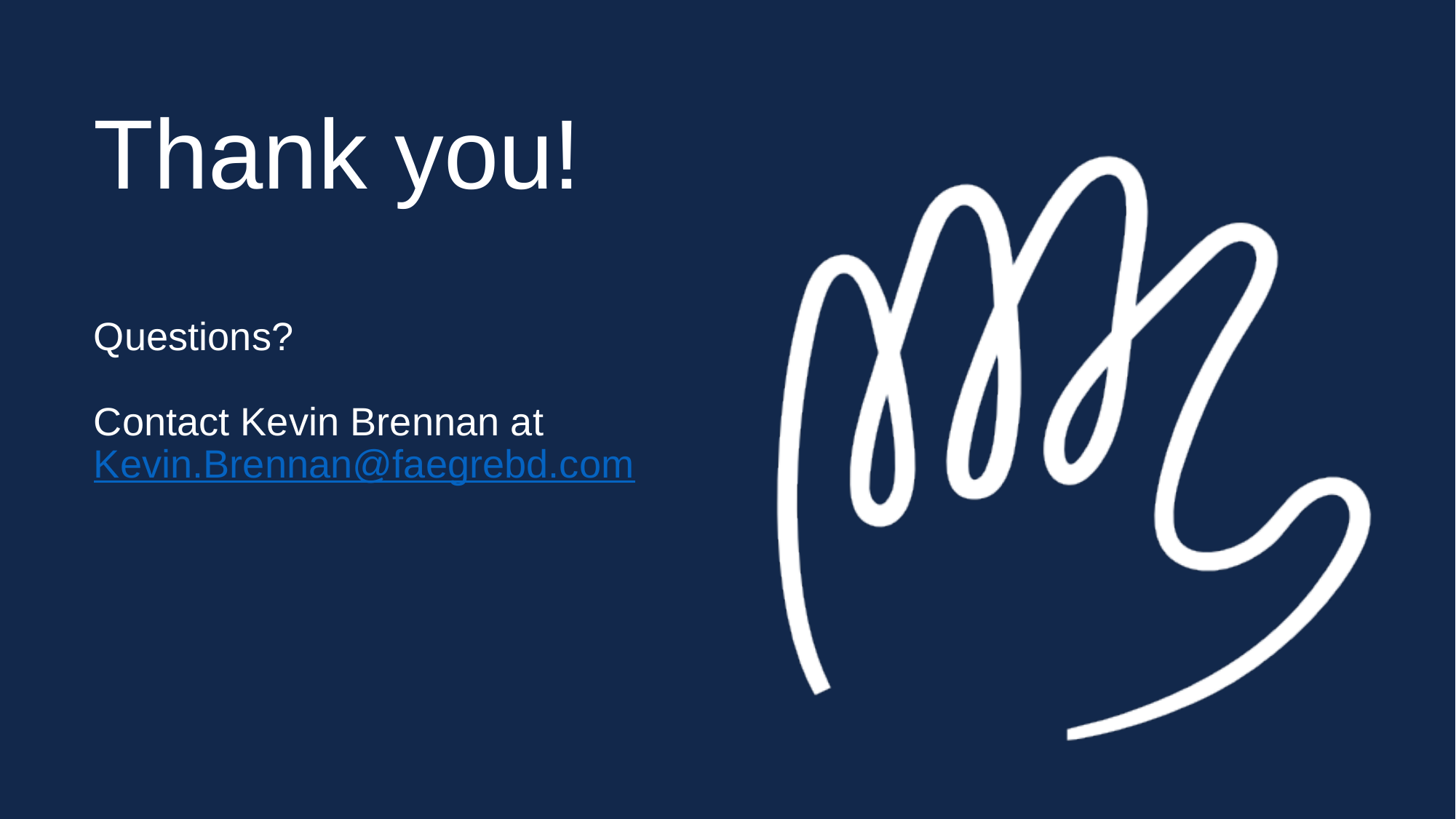

# Thank you! Questions? Contact Kevin Brennan at Kevin.Brennan@faegrebd.com